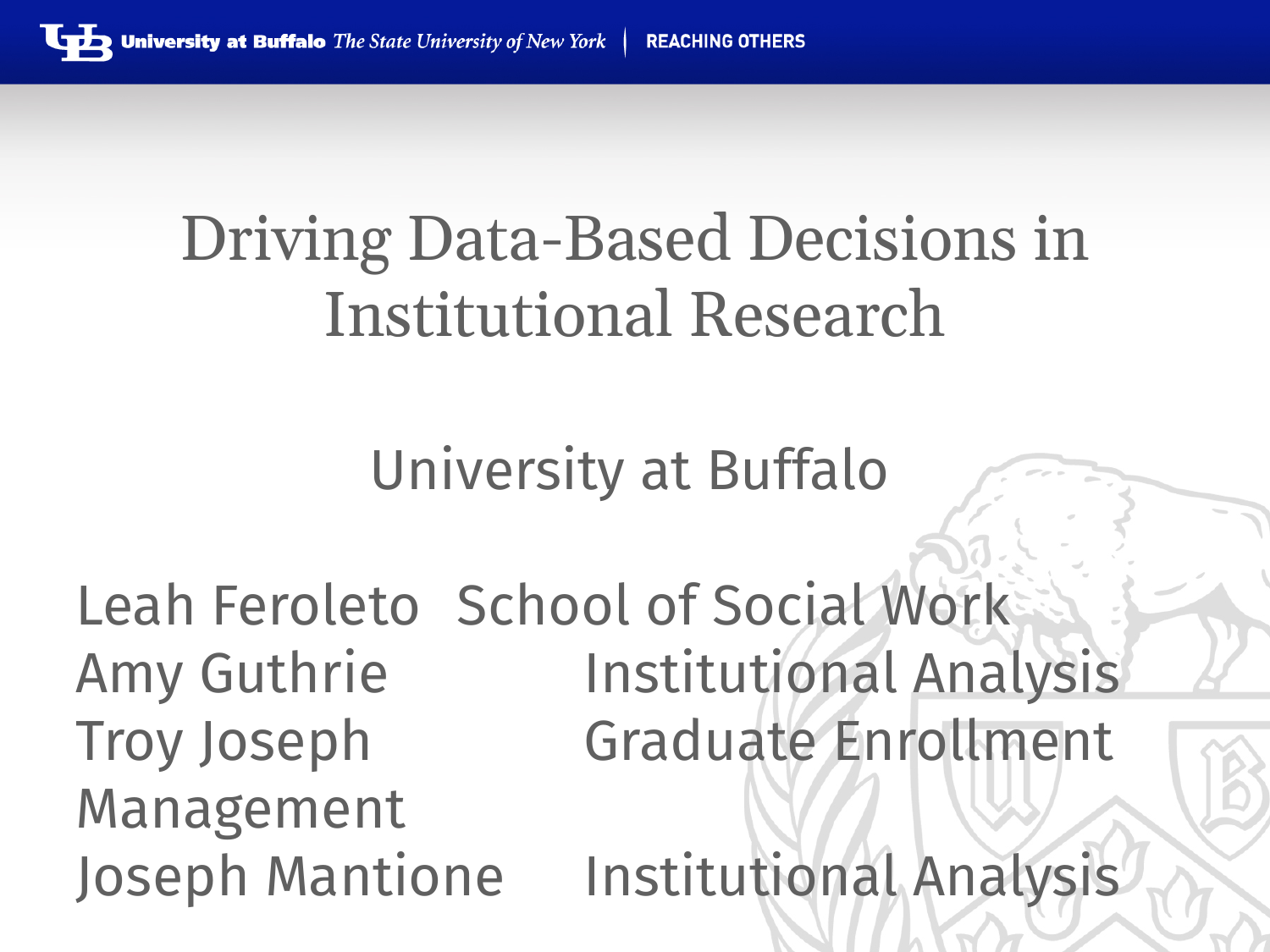

# Driving Data-Based Decisions in Institutional Research

University at Buffalo

Leah Feroleto	School of Social Work
Amy Guthrie		Institutional Analysis
Troy Joseph		Graduate Enrollment Management
Joseph Mantione 	Institutional Analysis

May 14, 2014